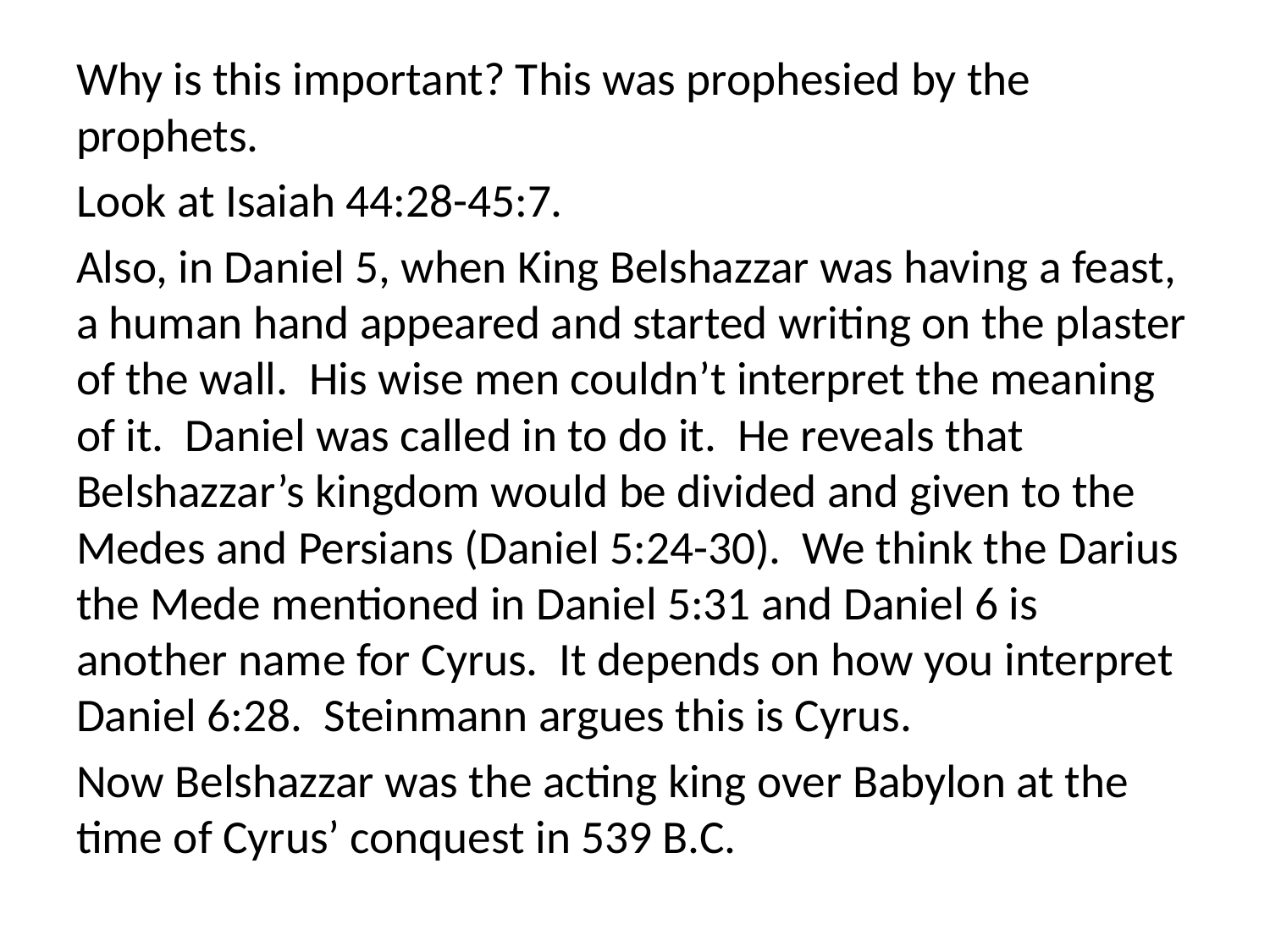

Why is this important? This was prophesied by the prophets.
Look at Isaiah 44:28-45:7.
Also, in Daniel 5, when King Belshazzar was having a feast, a human hand appeared and started writing on the plaster of the wall.  His wise men couldn’t interpret the meaning of it.  Daniel was called in to do it.  He reveals that Belshazzar’s kingdom would be divided and given to the Medes and Persians (Daniel 5:24-30).  We think the Darius the Mede mentioned in Daniel 5:31 and Daniel 6 is another name for Cyrus.  It depends on how you interpret Daniel 6:28.  Steinmann argues this is Cyrus.
Now Belshazzar was the acting king over Babylon at the time of Cyrus’ conquest in 539 B.C.